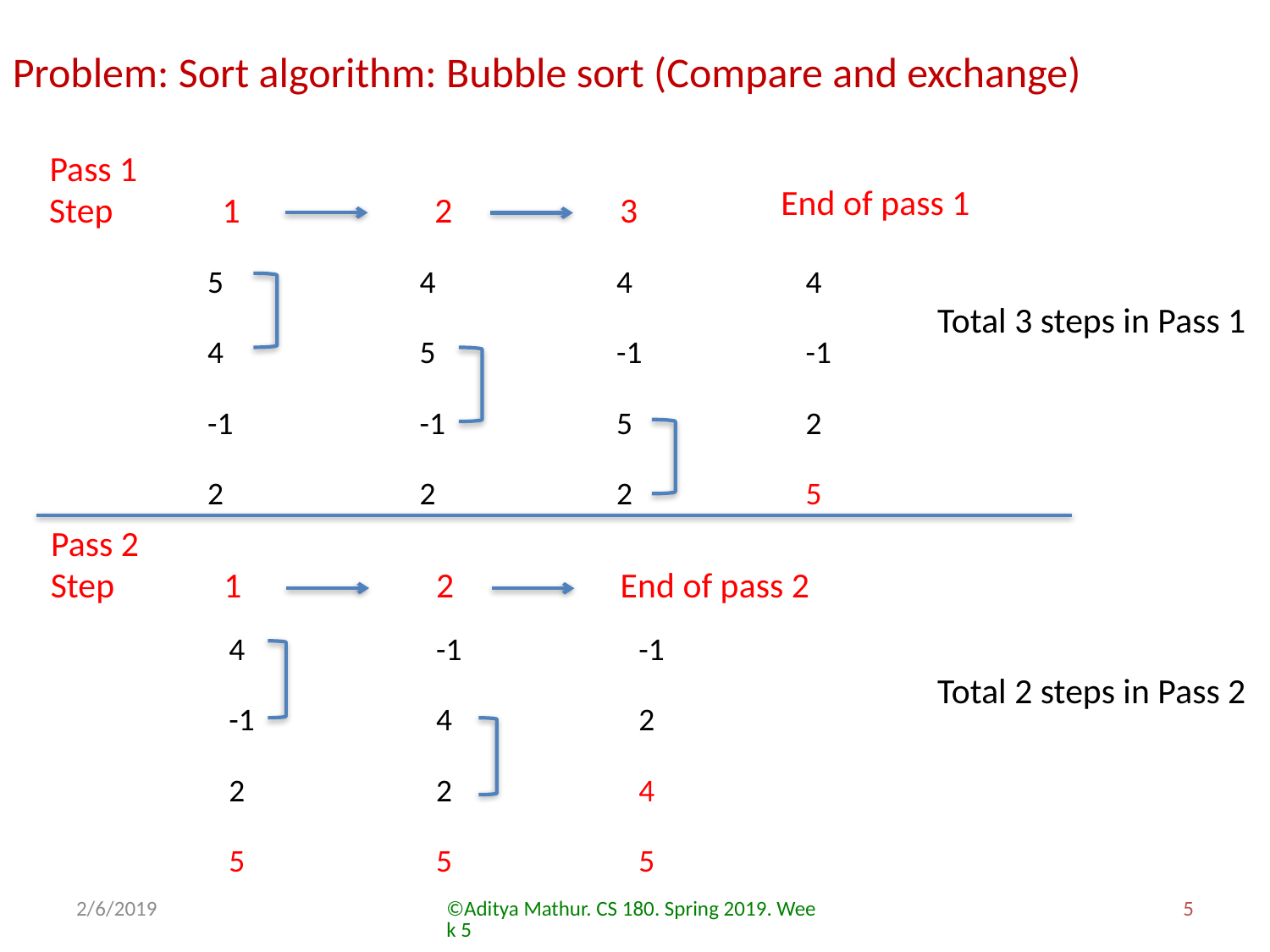

Problem: Sort algorithm: Bubble sort (Compare and exchange)
Pass 1
End of pass 1
4
-1
2
5
Step
1
5
4
-1
2

2
4
5
-1
2

3
4
-1
5
2

Total 3 steps in Pass 1
Pass 2
Step
1
4
-1
2
5

2
-1
4
2
5

End of pass 2
-1
2
4
5
Total 2 steps in Pass 2
2/6/2019
©Aditya Mathur. CS 180. Spring 2019. Week 5
5